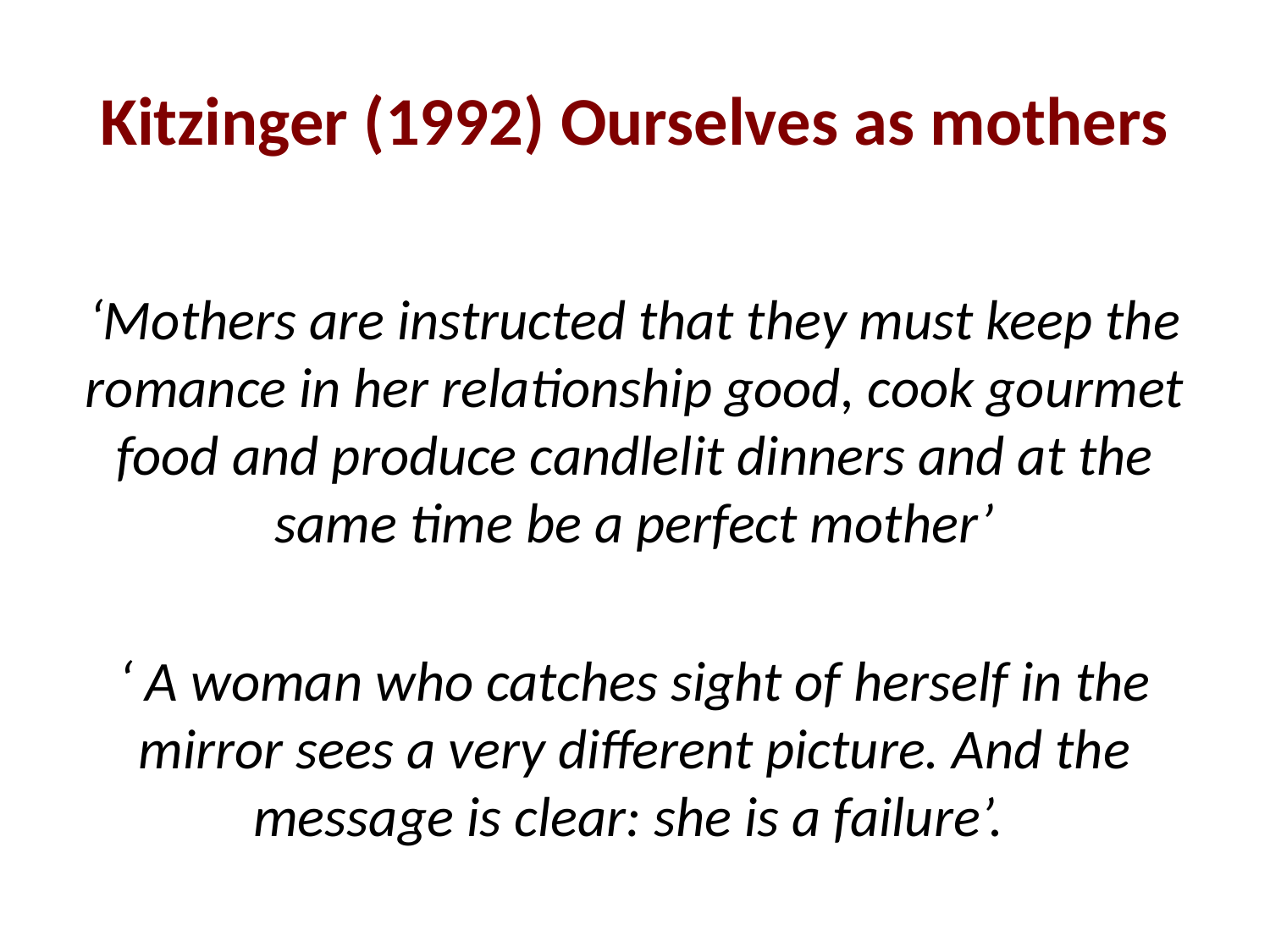

# Kitzinger (1992) Ourselves as mothers
‘Mothers are instructed that they must keep the romance in her relationship good, cook gourmet food and produce candlelit dinners and at the same time be a perfect mother’

‘ A woman who catches sight of herself in the mirror sees a very different picture. And the message is clear: she is a failure’.